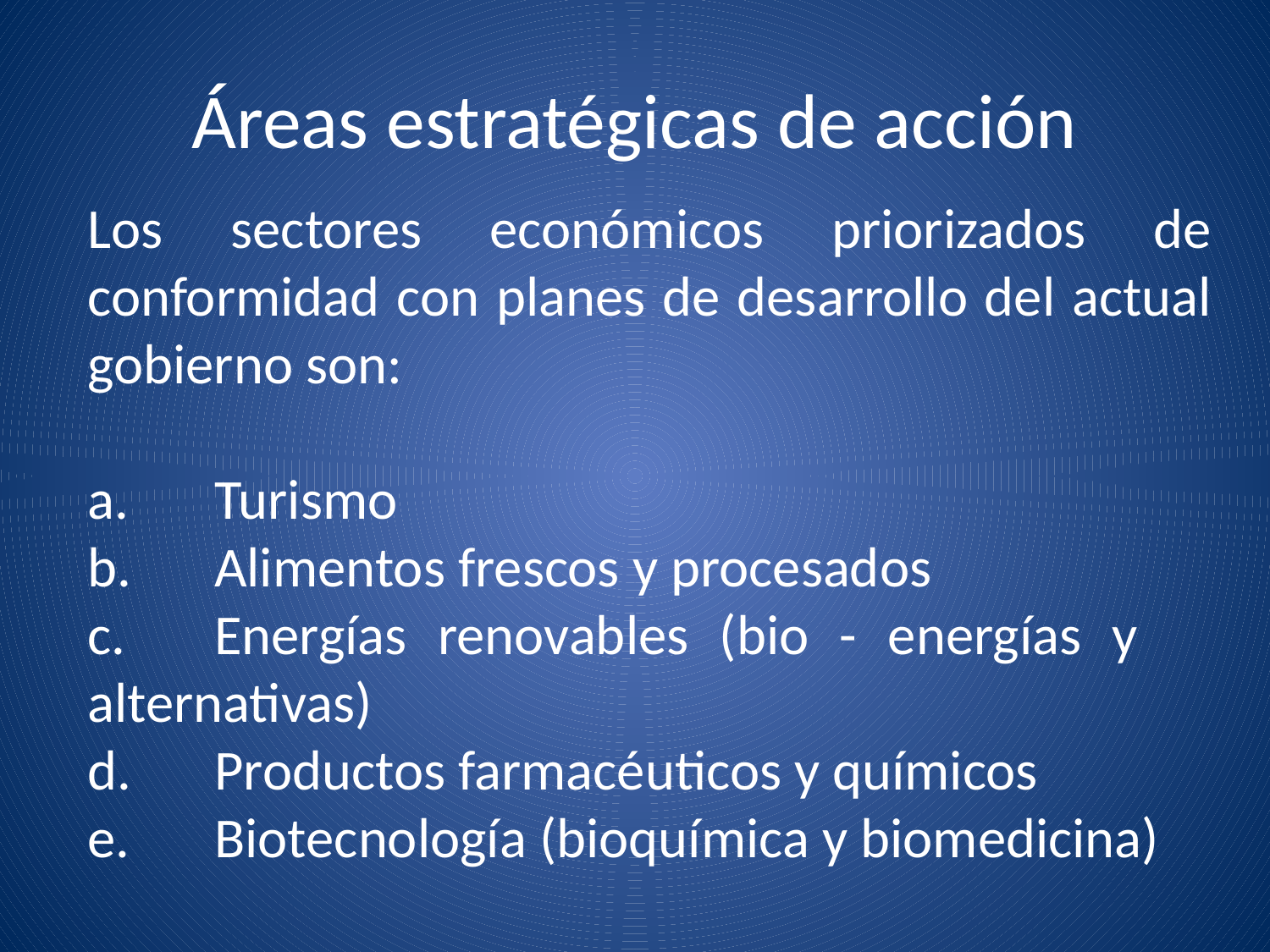

# Áreas estratégicas de acción
Los sectores económicos priorizados de conformidad con planes de desarrollo del actual gobierno son:

a.	Turismo
b.	Alimentos frescos y procesados
c.	Energías renovables (bio - energías y 	alternativas)
d.	Productos farmacéuticos y químicos
e.	Biotecnología (bioquímica y biomedicina)